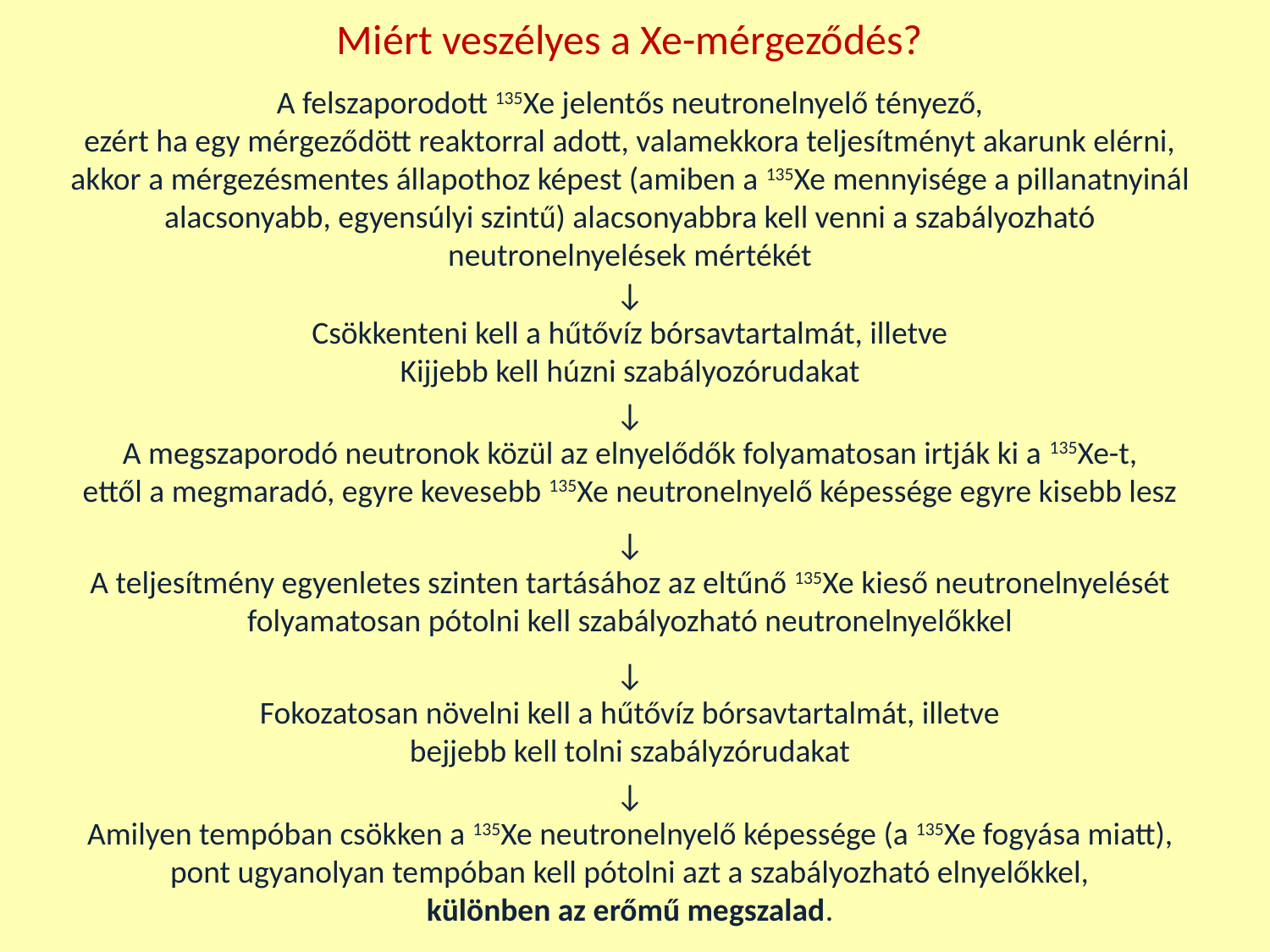

Miért veszélyes a Xe-mérgeződés?
A felszaporodott 135Xe jelentős neutronelnyelő tényező,
ezért ha egy mérgeződött reaktorral adott, valamekkora teljesítményt akarunk elérni, akkor a mérgezésmentes állapothoz képest (amiben a 135Xe mennyisége a pillanatnyinál alacsonyabb, egyensúlyi szintű) alacsonyabbra kell venni a szabályozható neutronelnyelések mértékét
↓
Csökkenteni kell a hűtővíz bórsavtartalmát, illetve
Kijjebb kell húzni szabályozórudakat
↓
A megszaporodó neutronok közül az elnyelődők folyamatosan irtják ki a 135Xe-t,
ettől a megmaradó, egyre kevesebb 135Xe neutronelnyelő képessége egyre kisebb lesz
↓
A teljesítmény egyenletes szinten tartásához az eltűnő 135Xe kieső neutronelnyelését folyamatosan pótolni kell szabályozható neutronelnyelőkkel
↓
Fokozatosan növelni kell a hűtővíz bórsavtartalmát, illetve
bejjebb kell tolni szabályzórudakat
↓
Amilyen tempóban csökken a 135Xe neutronelnyelő képessége (a 135Xe fogyása miatt),
pont ugyanolyan tempóban kell pótolni azt a szabályozható elnyelőkkel,
különben az erőmű megszalad.